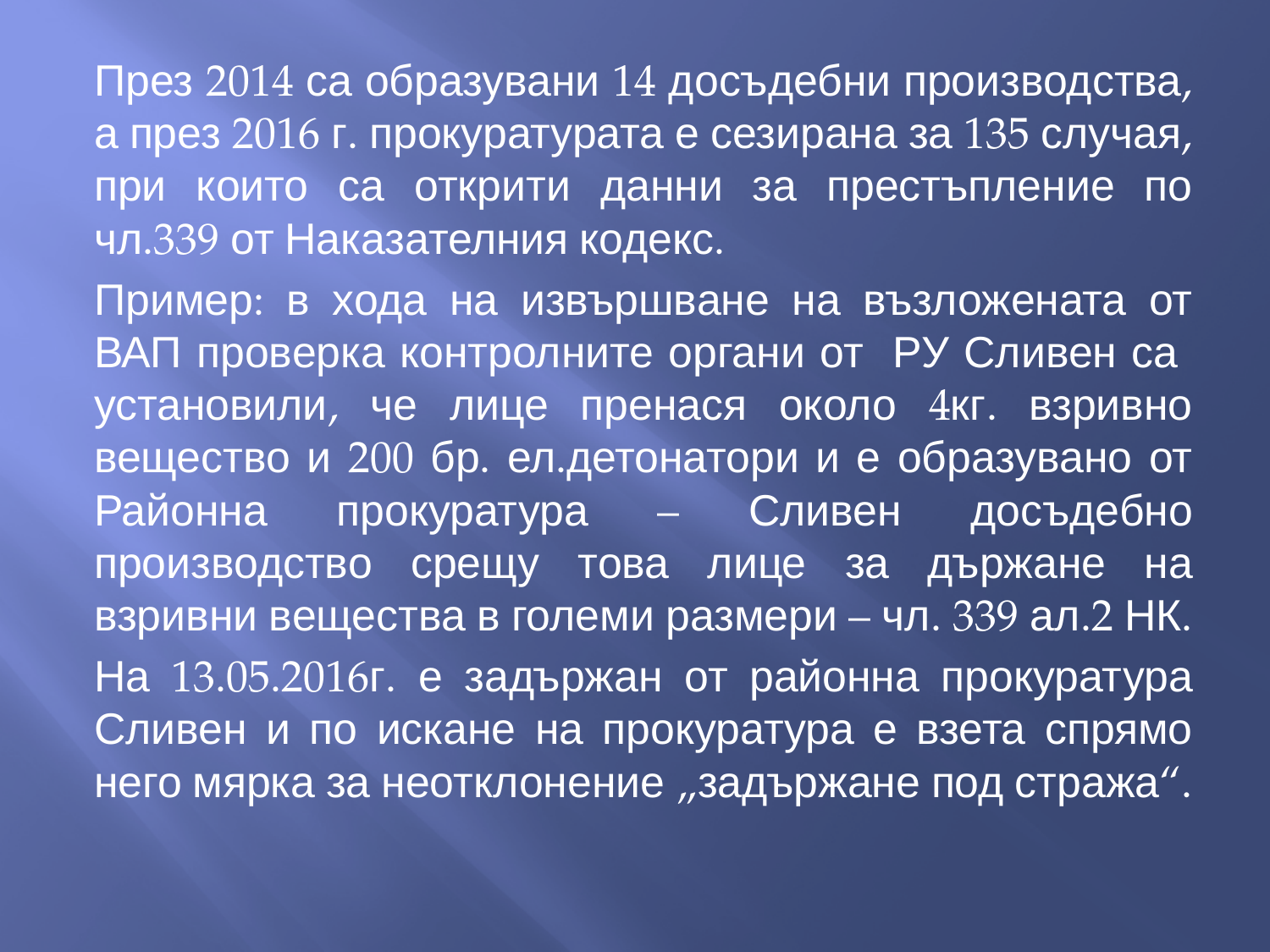

През 2014 са образувани 14 досъдебни производства, а през 2016 г. прокуратурата е сезирана за 135 случая, при които са открити данни за престъпление по чл.339 от Наказателния кодекс.
	Пример: в хода на извършване на възложената от ВАП проверка контролните органи от  РУ Сливен са  установили, че лице пренася около 4кг. взривно вещество и 200 бр. ел.детонатори и е образувано от Районна прокуратура – Сливен досъдебно производство срещу това лице за държане на взривни вещества в големи размери – чл. 339 ал.2 НК.
	На 13.05.2016г. е задържан от районна прокуратура Сливен и по искане на прокуратура е взета спрямо него мярка за неотклонение „задържане под стража“.